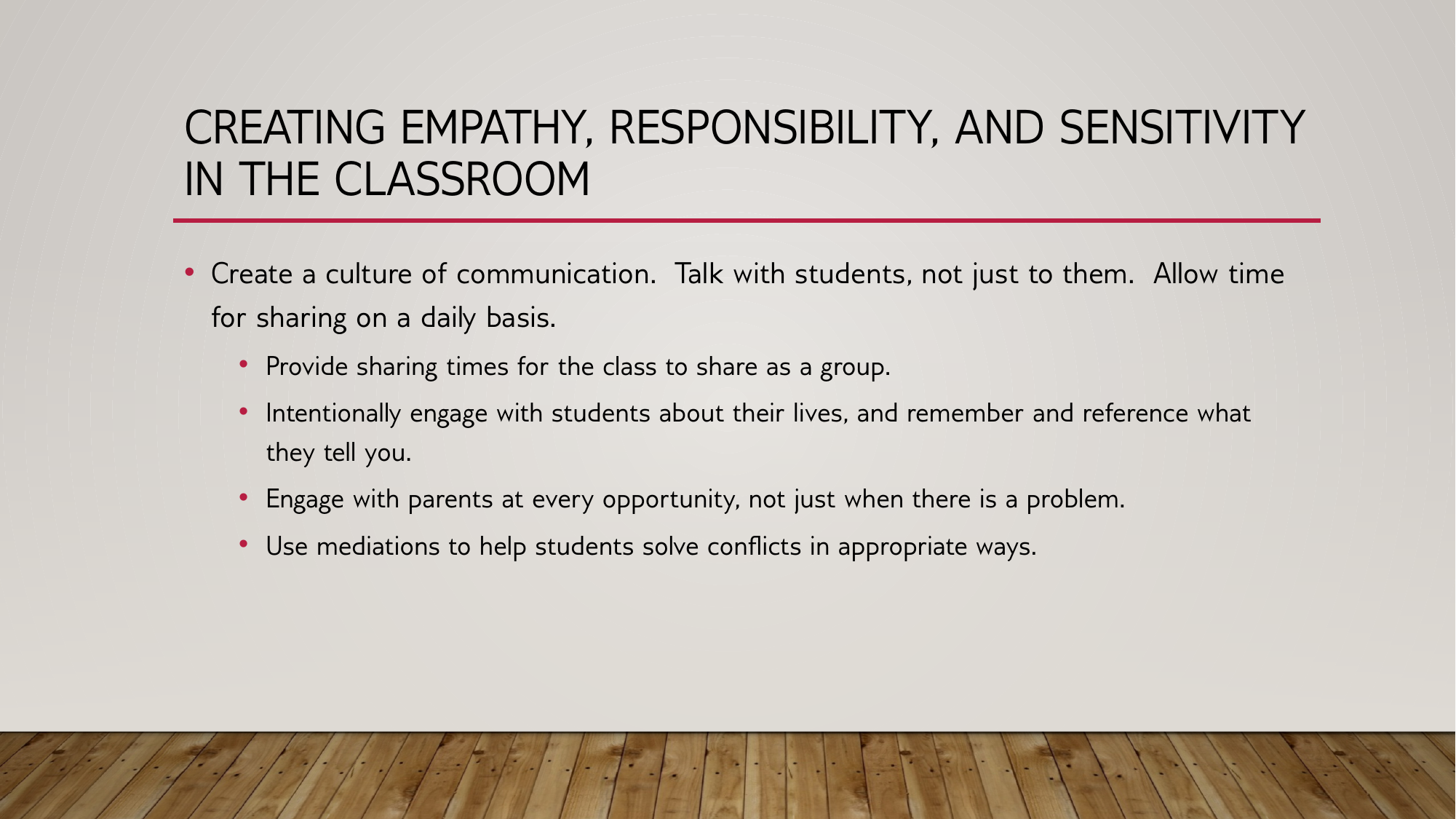

# Creating empathy, Responsibility, and sensitivity in the classroom
Create a culture of communication.  Talk with students, not just to them.  Allow time for sharing on a daily basis.
Provide sharing times for the class to share as a group.
Intentionally engage with students about their lives, and remember and reference what they tell you.
Engage with parents at every opportunity, not just when there is a problem.
Use mediations to help students solve conflicts in appropriate ways.